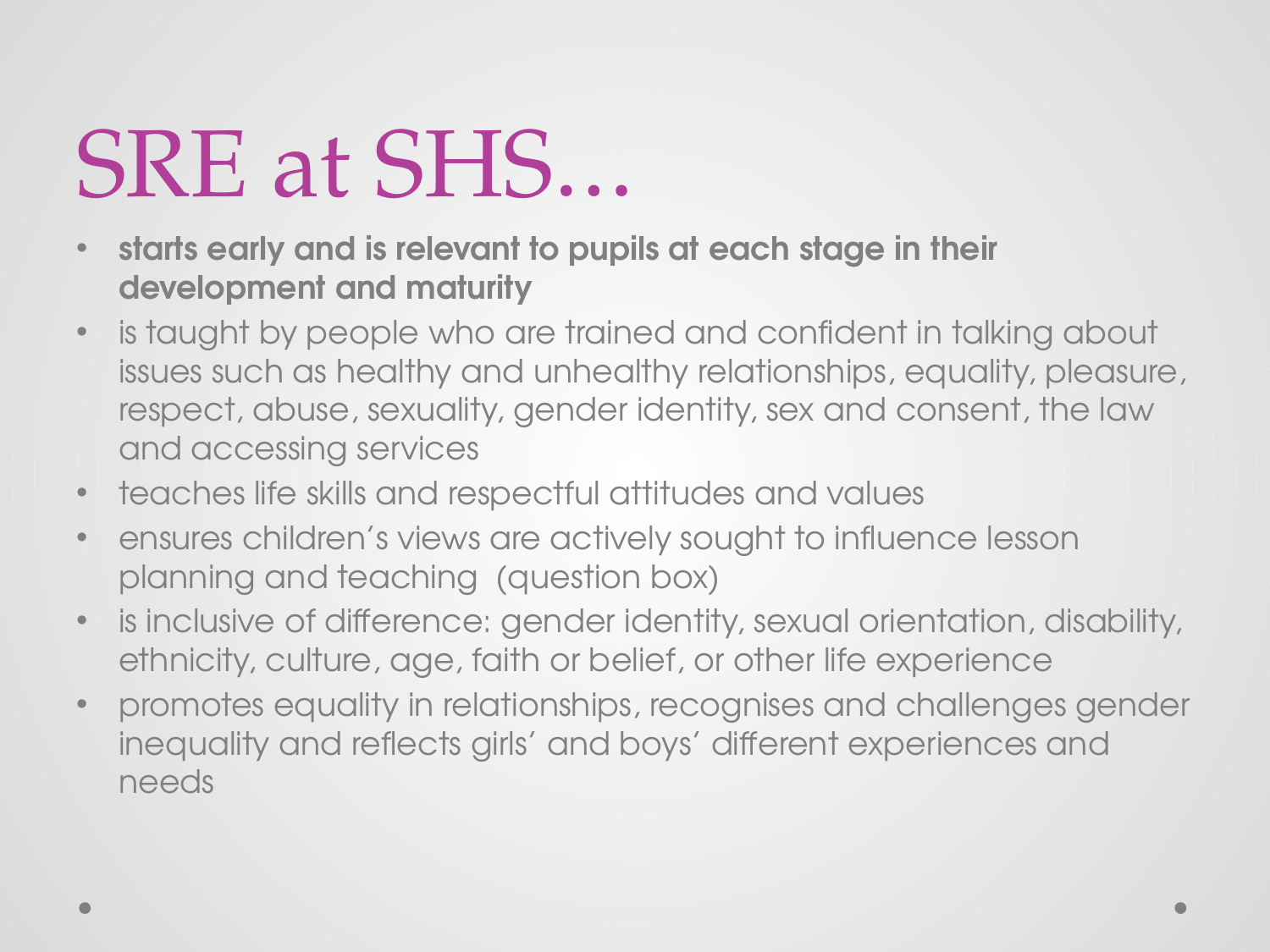

# SRE at SHS…
starts early and is relevant to pupils at each stage in their development and maturity
is taught by people who are trained and confident in talking about issues such as healthy and unhealthy relationships, equality, pleasure, respect, abuse, sexuality, gender identity, sex and consent, the law and accessing services
teaches life skills and respectful attitudes and values
ensures children’s views are actively sought to influence lesson planning and teaching  (question box)
is inclusive of difference: gender identity, sexual orientation, disability, ethnicity, culture, age, faith or belief, or other life experience
promotes equality in relationships, recognises and challenges gender inequality and reflects girls’ and boys’ different experiences and needs